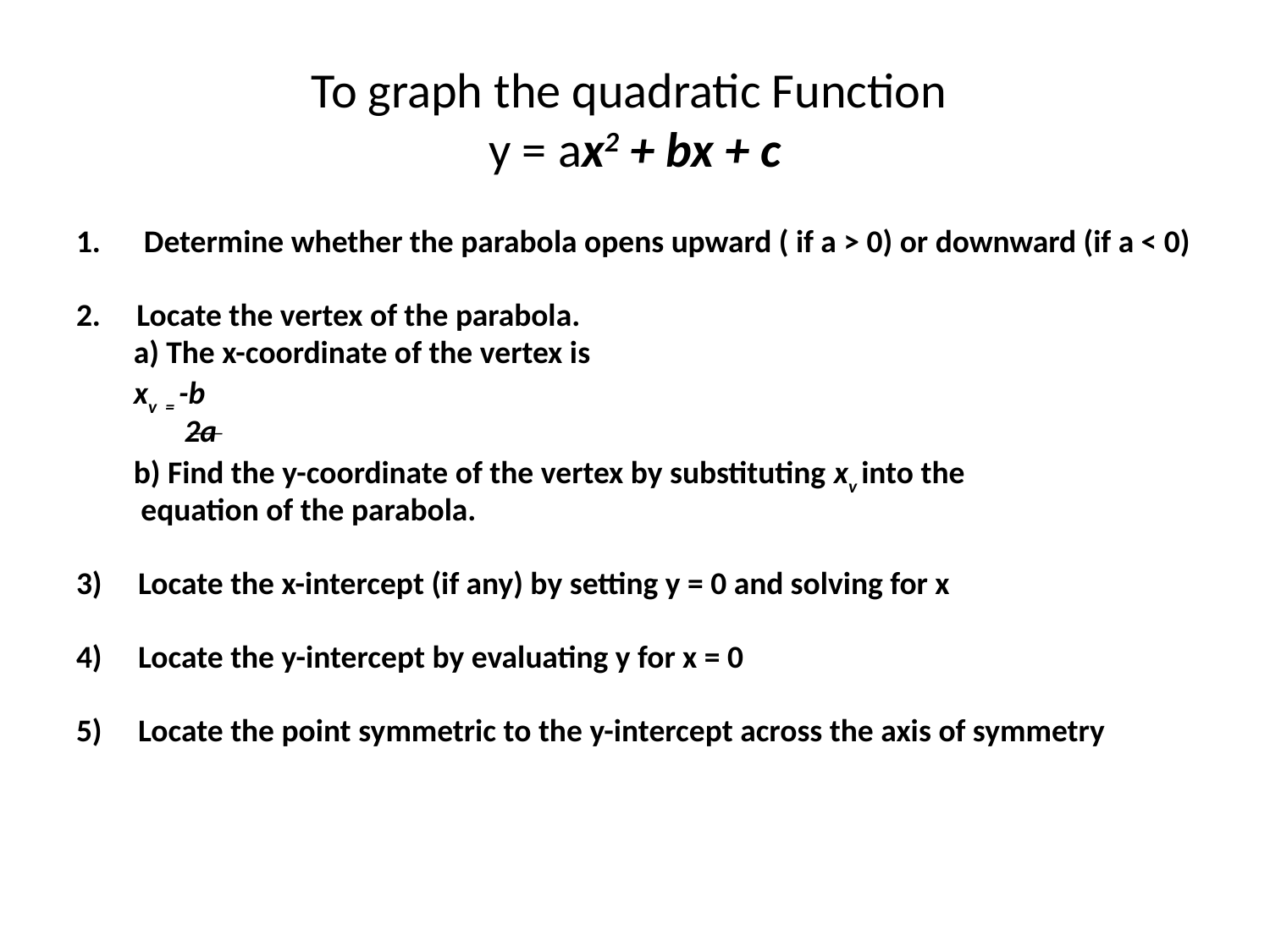

# To graph the quadratic Function y = ax2 + bx + c
1.      Determine whether the parabola opens upward ( if a > 0) or downward (if a < 0)

2.     Locate the vertex of the parabola.
        a) The x-coordinate of the vertex is
        xv  = -b
               2a
        b) Find the y-coordinate of the vertex by substituting xv into the
         equation of the parabola.

3)     Locate the x-intercept (if any) by setting y = 0 and solving for x

4)     Locate the y-intercept by evaluating y for x = 0

5)     Locate the point symmetric to the y-intercept across the axis of symmetry